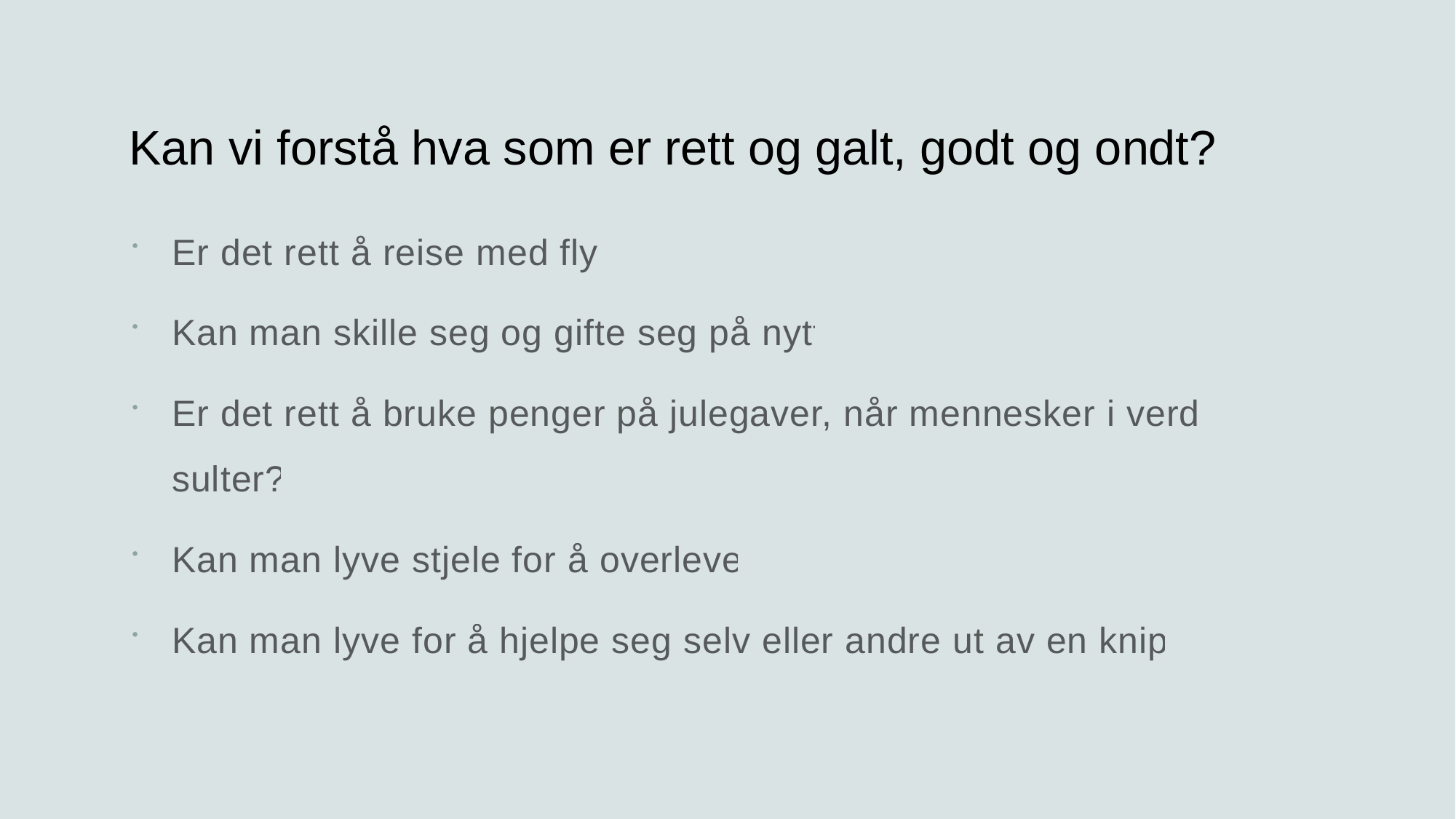

# Kan vi forstå hva som er rett og galt, godt og ondt?
Er det rett å reise med fly?
Kan man skille seg og gifte seg på nytt?
Er det rett å bruke penger på julegaver, når mennesker i verden sulter?
Kan man lyve stjele for å overleve?
Kan man lyve for å hjelpe seg selv eller andre ut av en knipe?